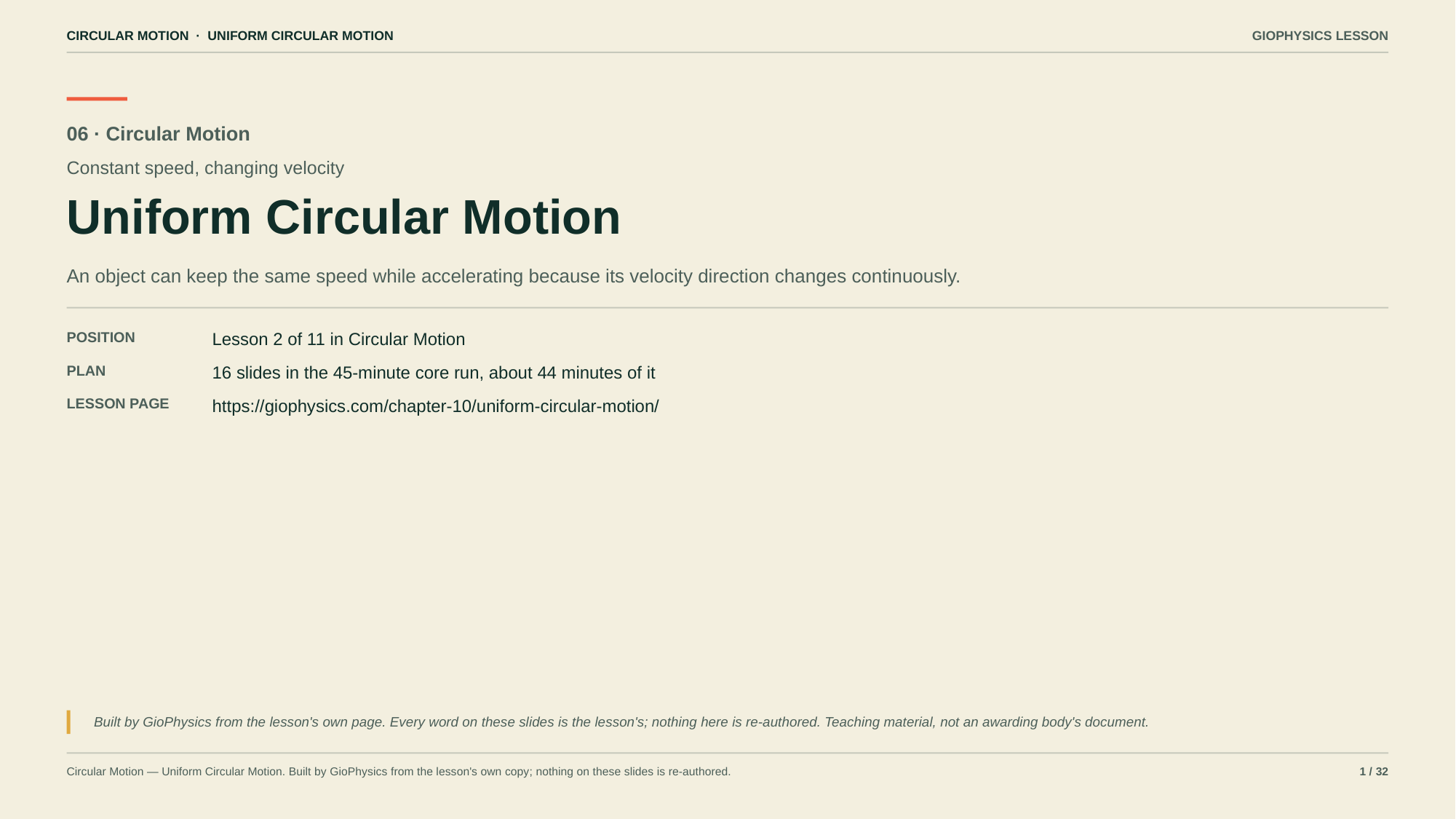

CIRCULAR MOTION  ·  UNIFORM CIRCULAR MOTION
GIOPHYSICS LESSON

06 · Circular Motion
Constant speed, changing velocity
Uniform Circular Motion
An object can keep the same speed while accelerating because its velocity direction changes continuously.

POSITION
Lesson 2 of 11 in Circular Motion
PLAN
16 slides in the 45-minute core run, about 44 minutes of it
LESSON PAGE
https://giophysics.com/chapter-10/uniform-circular-motion/

Built by GioPhysics from the lesson's own page. Every word on these slides is the lesson's; nothing here is re-authored. Teaching material, not an awarding body's document.

Circular Motion — Uniform Circular Motion. Built by GioPhysics from the lesson's own copy; nothing on these slides is re-authored.
1 / 32